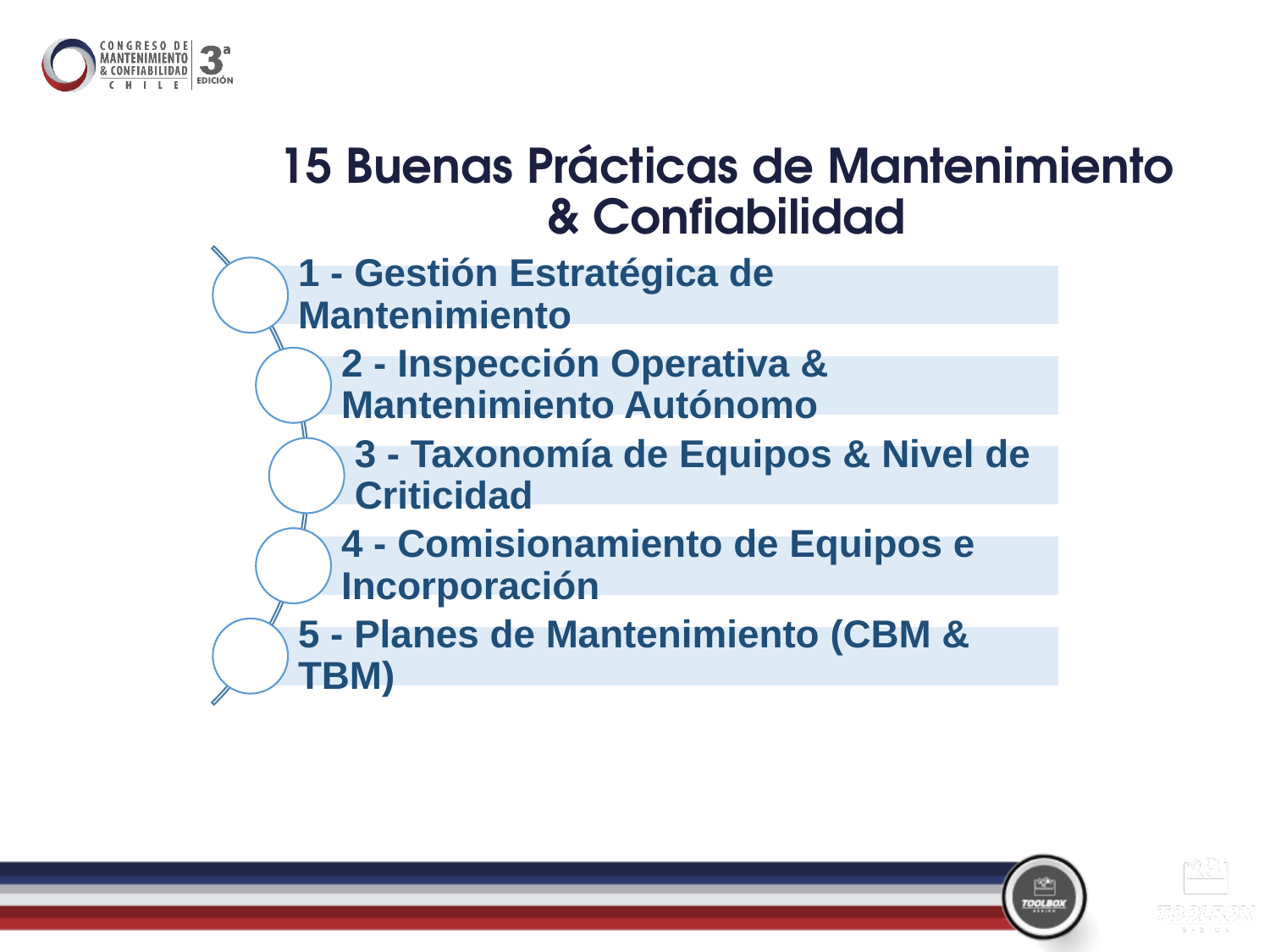

# 15 Buenas Prácticas de Mantenimiento & Confiabilidad
1 - Gestión Estratégica de Mantenimiento
2 - Inspección Operativa & Mantenimiento Autónomo
3 - Taxonomía de Equipos & Nivel de Criticidad
4 - Comisionamiento de Equipos e Incorporación
5 - Planes de Mantenimiento (CBM & TBM)